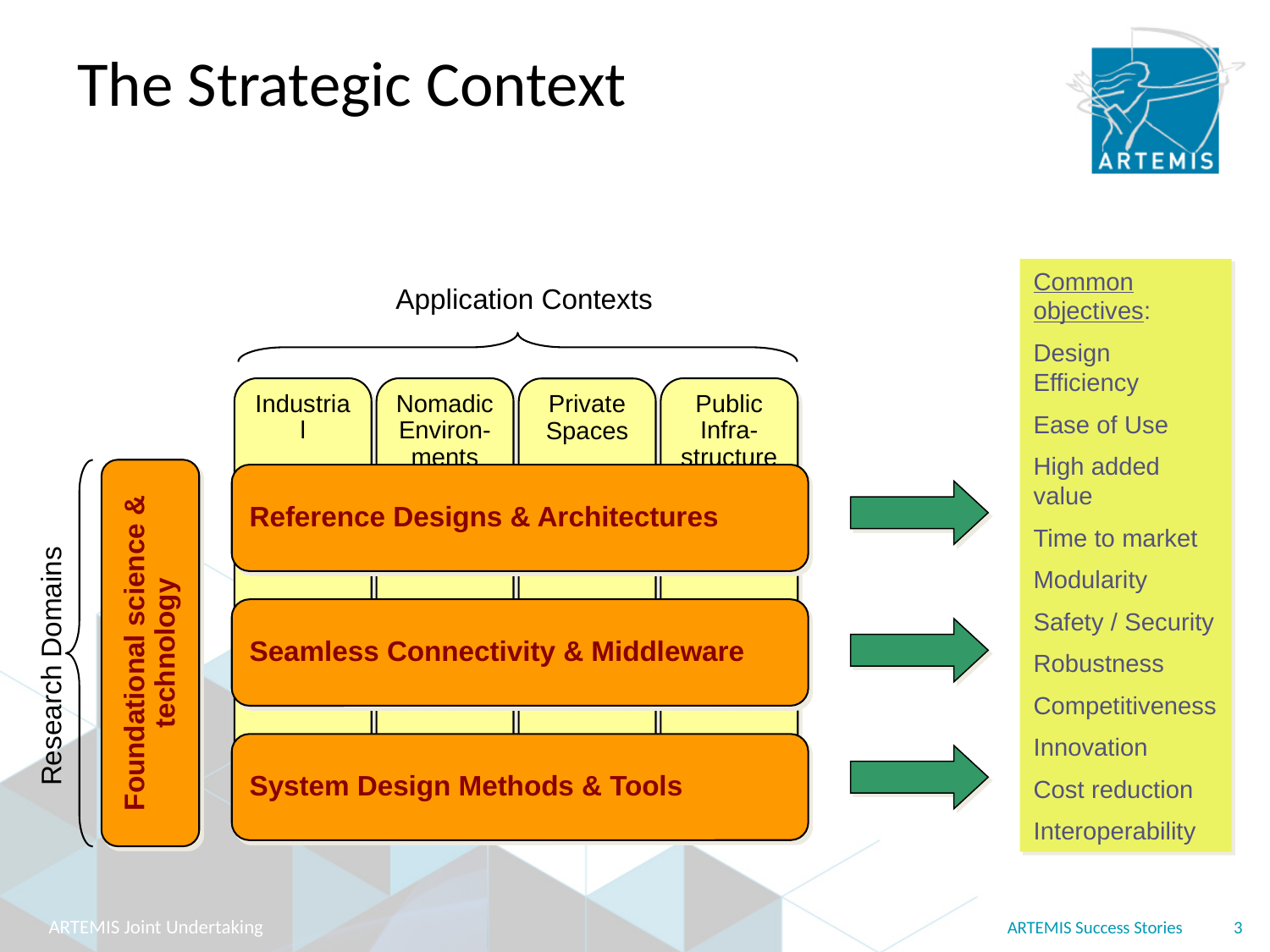

# The Strategic Context

Common objectives:
Design Efficiency
Ease of Use
High added value
Time to market
Modularity
Safety / Security
Robustness
Competitiveness
Innovation
Cost reduction
Interoperability
Application Contexts
Industrial
Nomadic Environ-ments
Public Infra-structure
Private Spaces

Reference Designs & Architectures

Seamless Connectivity & Middleware
Foundational science & technology

Research Domains
System Design Methods & Tools